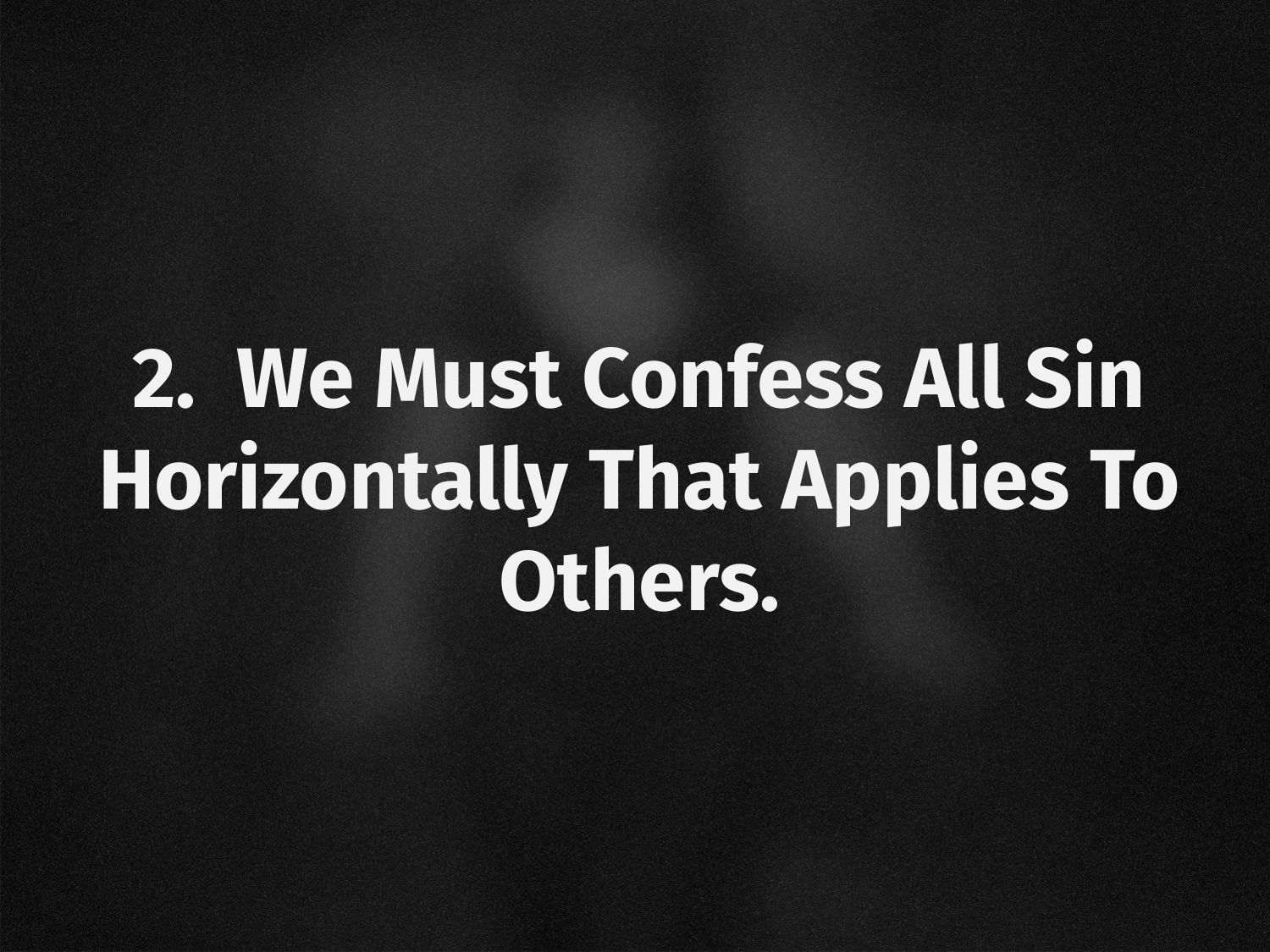

2.  We Must Confess All Sin Horizontally That Applies To Others.